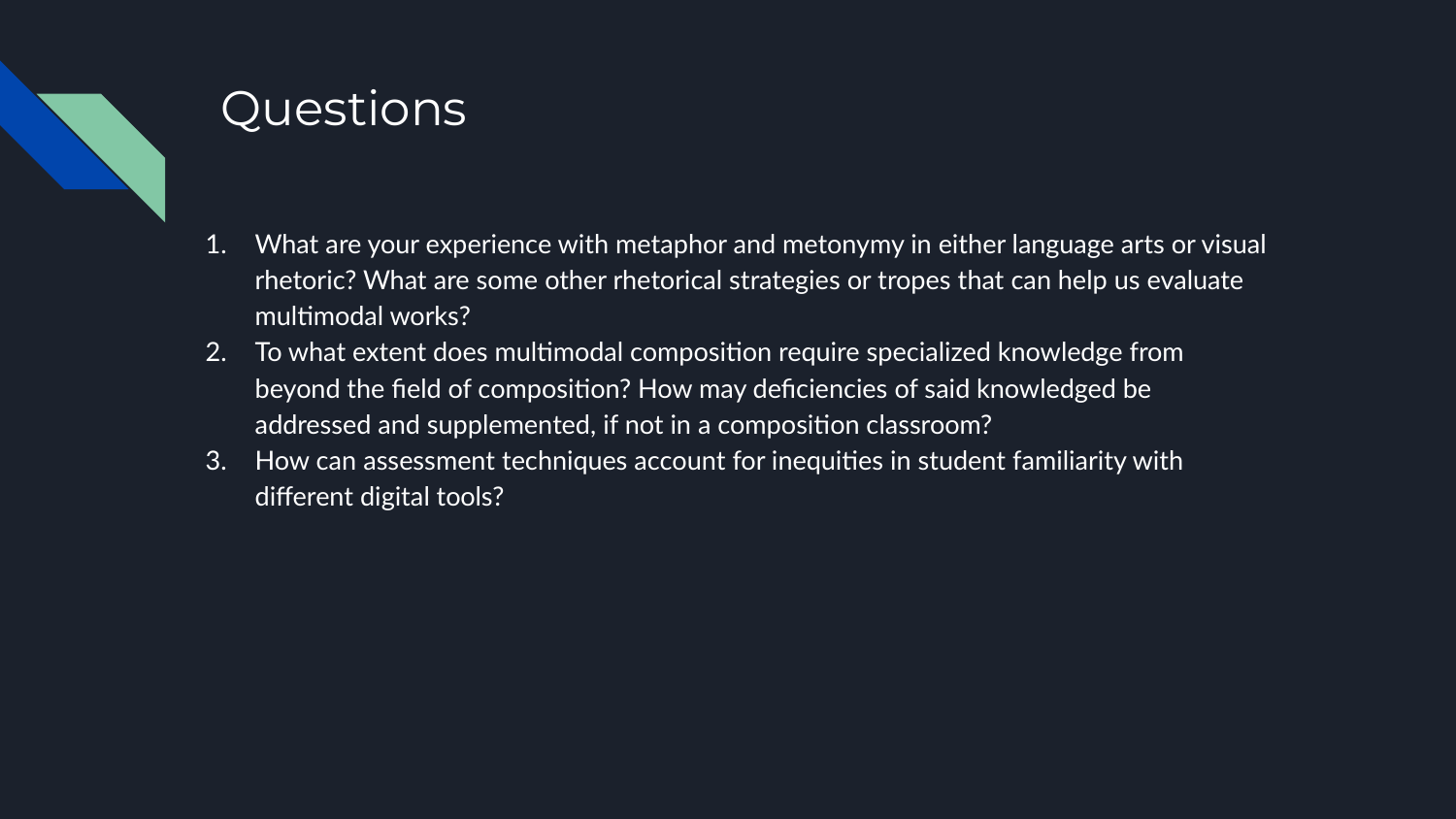

# Questions
What are your experience with metaphor and metonymy in either language arts or visual rhetoric? What are some other rhetorical strategies or tropes that can help us evaluate multimodal works?
To what extent does multimodal composition require specialized knowledge from beyond the field of composition? How may deficiencies of said knowledged be addressed and supplemented, if not in a composition classroom?
How can assessment techniques account for inequities in student familiarity with different digital tools?